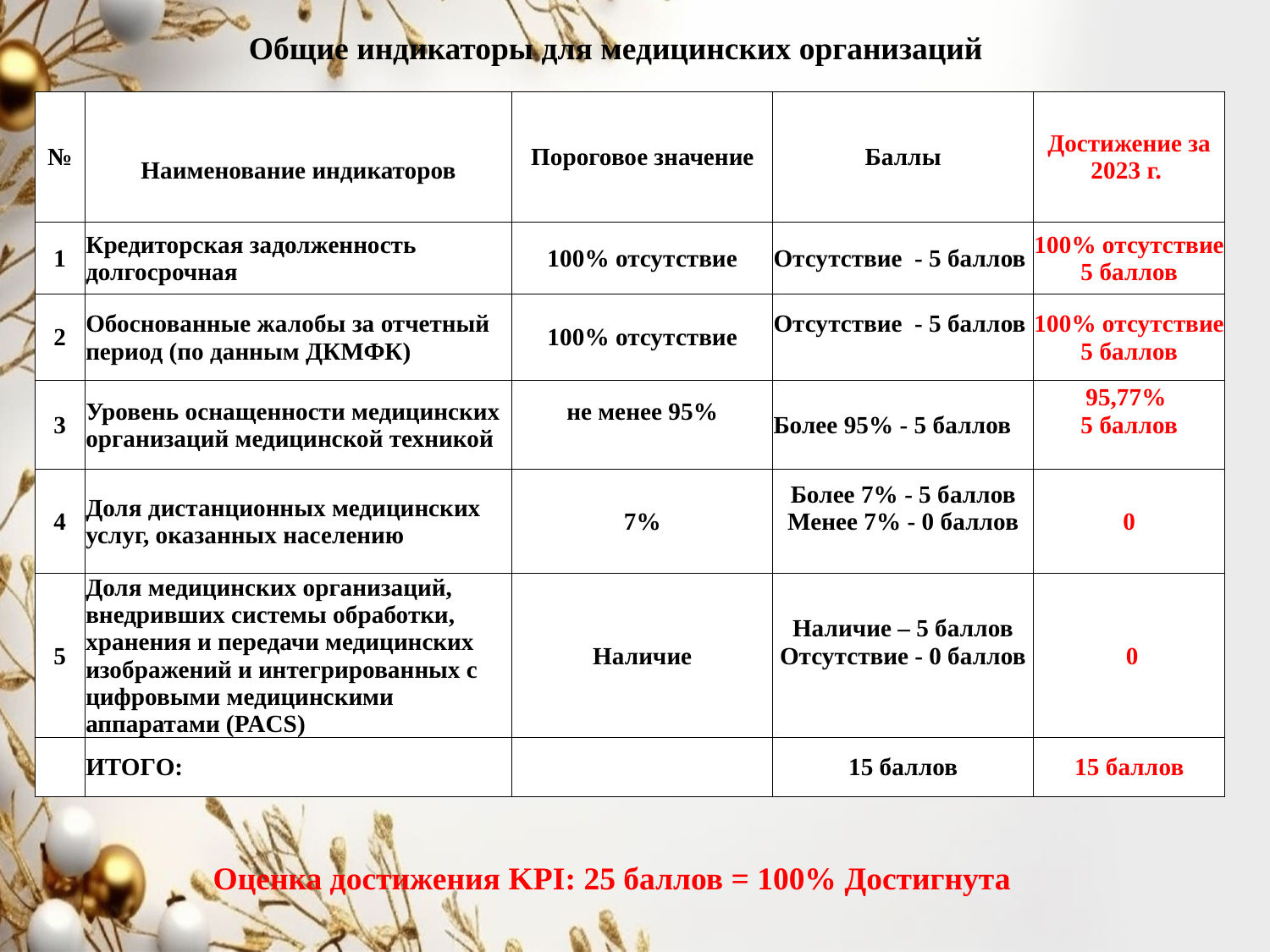

Общие индикаторы для медицинских организаций

| № | Наименование индикаторов | Пороговое значение | Баллы | Достижение за 2023 г. |
| --- | --- | --- | --- | --- |
| 1 | Кредиторская задолженность долгосрочная | 100% отсутствие | Отсутствие - 5 баллов | 100% отсутствие 5 баллов |
| 2 | Обоснованные жалобы за отчетный период (по данным ДКМФК) | 100% отсутствие | Отсутствие - 5 баллов | 100% отсутствие 5 баллов |
| 3 | Уровень оснащенности медицинских организаций медицинской техникой | не менее 95% | Более 95% - 5 баллов | 95,77% 5 баллов |
| 4 | Доля дистанционных медицинских услуг, оказанных населению | 7% | Более 7% - 5 баллов Менее 7% - 0 баллов | 0 |
| 5 | Доля медицинских организаций, внедривших системы обработки, хранения и передачи медицинских изображений и интегрированных с цифровыми медицинскими аппаратами (PACS) | Наличие | Наличие – 5 баллов Отсутствие - 0 баллов | 0 |
|  | ИТОГО: |  | 15 баллов | 15 баллов |
Оценка достижения KPI: 25 баллов = 100% Достигнута